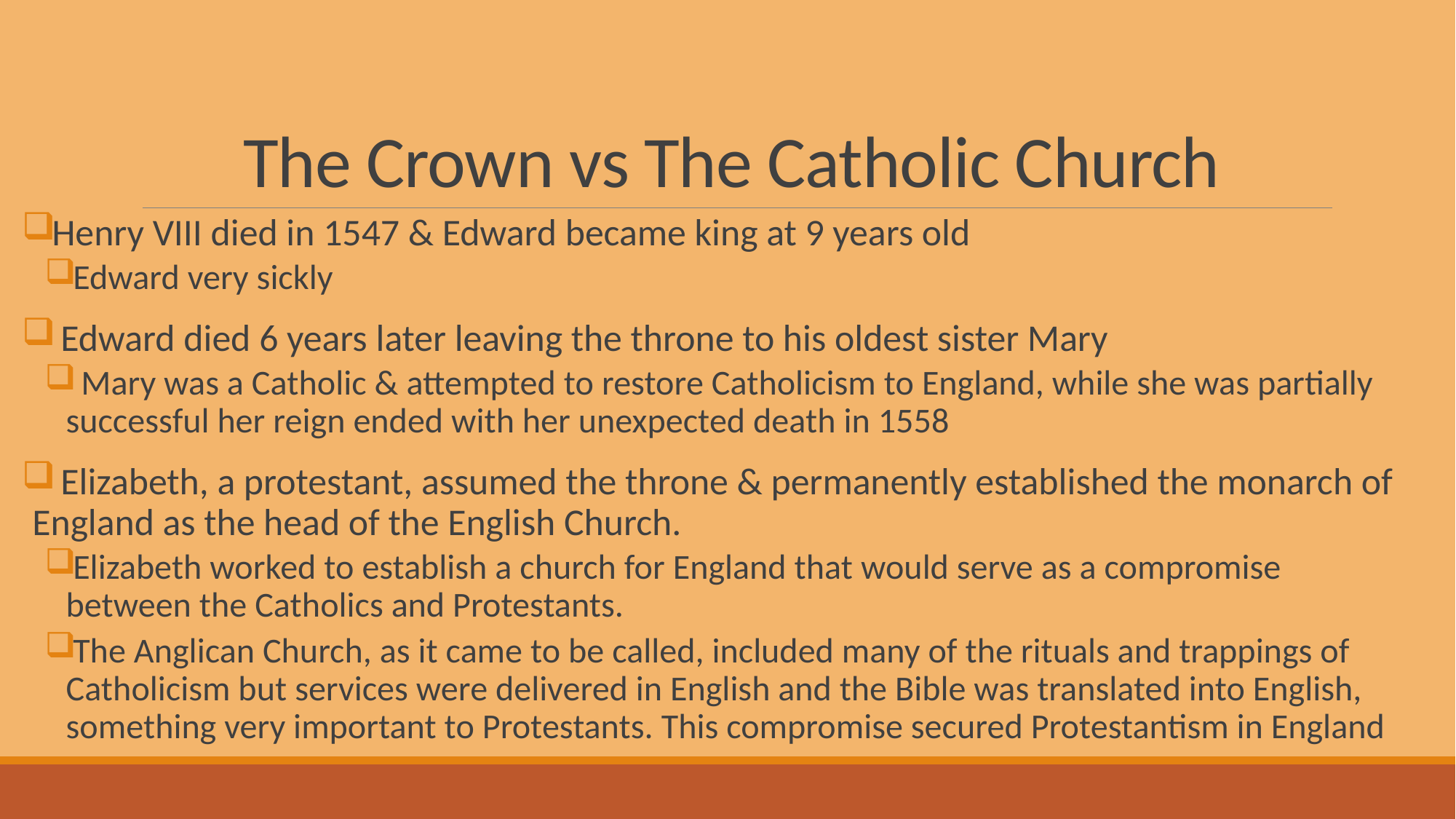

# The Crown vs The Catholic Church
Henry VIII died in 1547 & Edward became king at 9 years old
Edward very sickly
 Edward died 6 years later leaving the throne to his oldest sister Mary
 Mary was a Catholic & attempted to restore Catholicism to England, while she was partially successful her reign ended with her unexpected death in 1558
 Elizabeth, a protestant, assumed the throne & permanently established the monarch of England as the head of the English Church.
Elizabeth worked to establish a church for England that would serve as a compromise between the Catholics and Protestants.
The Anglican Church, as it came to be called, included many of the rituals and trappings of Catholicism but services were delivered in English and the Bible was translated into English, something very important to Protestants. This compromise secured Protestantism in England